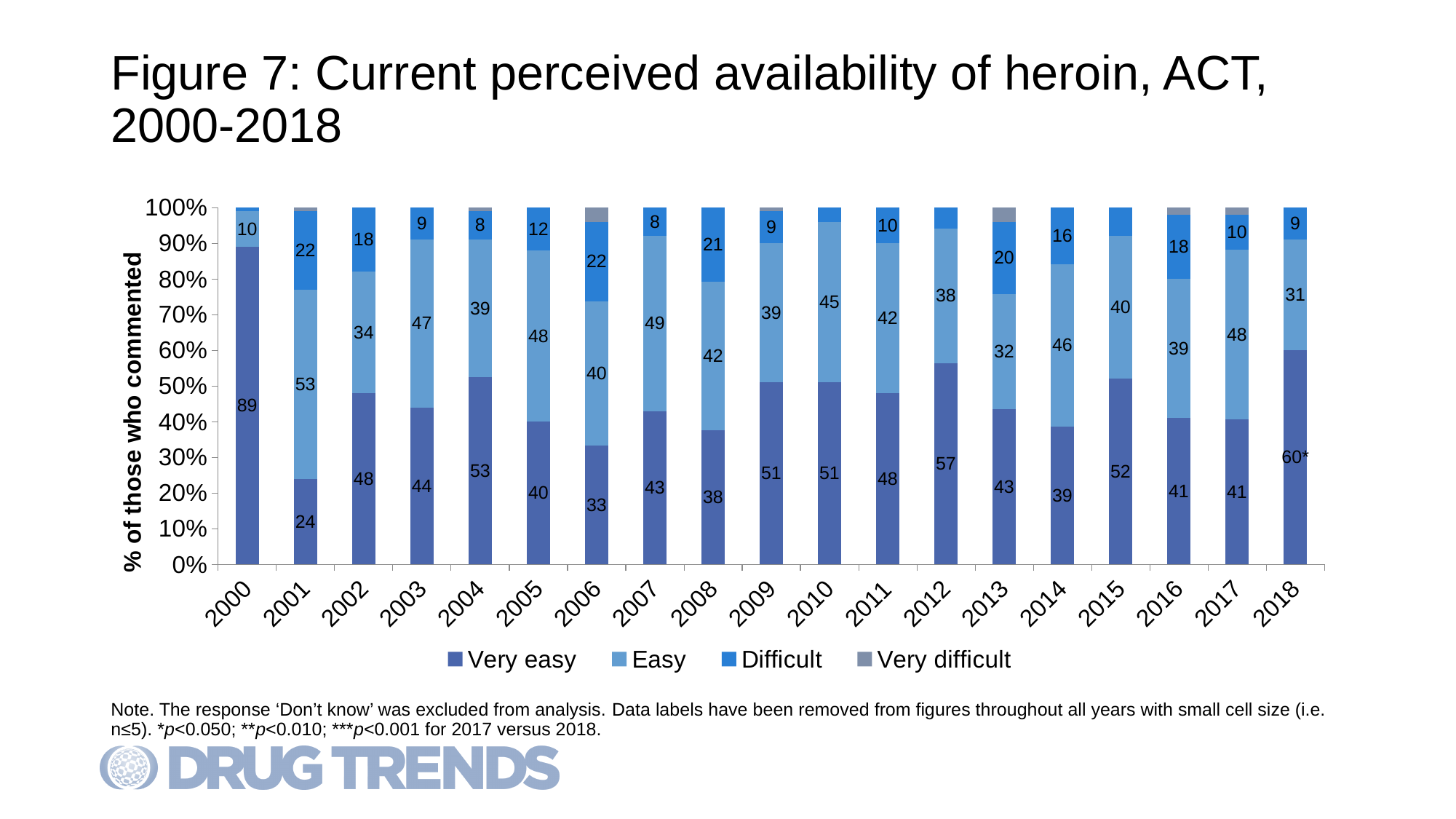

# Figure 7: Current perceived availability of heroin, ACT, 2000-2018

### Chart

| Category | Very easy | Easy | Difficult | Very difficult |
|---|---|---|---|---|
| 2000 | 89.0 | 10.0 | 1.0 | 0.0 |
| 2001 | 24.0 | 53.0 | 22.0 | 1.0 |
| 2002 | 48.0 | 34.0 | 18.0 | 0.0 |
| 2003 | 44.0 | 47.0 | 9.0 | 0.0 |
| 2004 | 53.0 | 39.0 | 8.0 | 1.0 |
| 2005 | 40.0 | 48.0 | 12.0 | 0.0 |
| 2006 | 33.0 | 40.0 | 22.0 | 4.0 |
| 2007 | 43.0 | 49.0 | 8.0 | 0.0 |
| 2008 | 38.0 | 42.0 | 21.0 | 0.0 |
| 2009 | 51.0 | 39.0 | 9.0 | 1.0 |
| 2010 | 51.0 | 45.0 | 4.0 | 0.0 |
| 2011 | 48.0 | 42.0 | 10.0 | 0.0 |
| 2012 | 57.0 | 38.0 | 6.0 | 0.0 |
| 2013 | 43.0 | 32.0 | 20.0 | 4.0 |
| 2014 | 39.0 | 46.0 | 16.0 | 0.0 |
| 2015 | 52.0 | 40.0 | 8.0 | 0.0 |
| 2016 | 41.0 | 39.0 | 18.0 | 2.0 |
| 2017 | 41.0 | 48.0 | 10.0 | 2.0 |
| 2018 | 60.0 | 31.0 | 9.0 | 0.0 |
Note. The response ‘Don’t know’ was excluded from analysis. Data labels have been removed from figures throughout all years with small cell size (i.e. n≤5). *p<0.050; **p<0.010; ***p<0.001 for 2017 versus 2018.